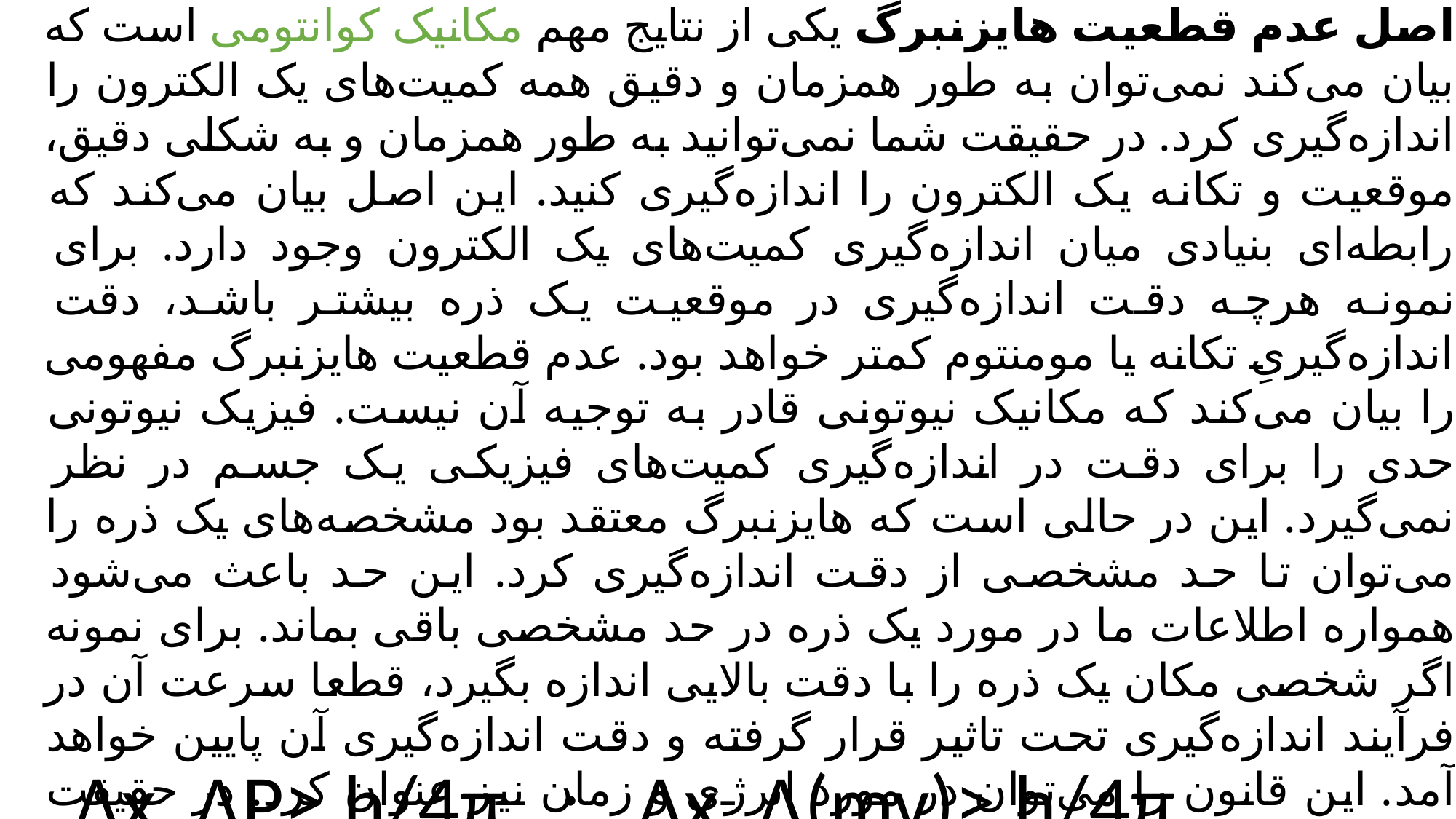

اصل عدم قطعیت هایزنبرگ یکی از نتایج مهم مکانیک کوانتومی است که بیان می‌کند نمی‌توان به طور همزمان و دقیق همه‌ کمیت‌های یک الکترون را اندازه‌گیری کرد. در حقیقت شما نمی‌توانید به طور همزمان و به شکلی دقیق، موقعیت و تکانه یک الکترون را اندازه‌گیری کنید. این اصل بیان می‌کند که رابطه‌ای بنیادی میان اندازه‌گیری کمیت‌های یک الکترون وجود دارد. برای نمونه هرچه دقت اندازه‌گیری در موقعیت یک ذره بیشتر باشد، دقت اندازه‌گیریِ تکانه یا مومنتوم کمتر خواهد بود. عدم قطعیت هایزنبرگ مفهومی را بیان می‌کند که مکانیک نیوتونی قادر به توجیه آن نیست. فیزیک نیوتونی حدی را برای دقت در اندازه‌گیری کمیت‌های فیزیکی یک جسم در نظر نمی‌گیرد. این در حالی است که هایزنبرگ معتقد بود مشخصه‌های یک ذره را می‌توان تا حد مشخصی از دقت اندازه‌گیری کرد. این حد باعث می‌شود همواره اطلاعات ما در مورد یک ذره در حد مشخصی باقی بماند. برای نمونه اگر شخصی مکان یک ذره را با دقت بالایی اندازه‌ بگیرد، قطعا سرعت آن در فرآیند اندازه‌گیری تحت تاثیر قرار گرفته و دقت اندازه‌گیری آن پایین خواهد آمد. این قانون را می‌توان در مورد انرژی و زمان نیز عنوان کرد. در حقیقت اگر بخواهیم به طور کمی‌تر بیان کنیم، می‌توان گفت بیشترین دقت اندازه گیری تکانه و موقعیت الکترون مطابق با نامساوی زیر توصیف می‌شود.
∆x. ∆P≥ h/4π   ;   ∆x. ∆(mv)≥ h/4π